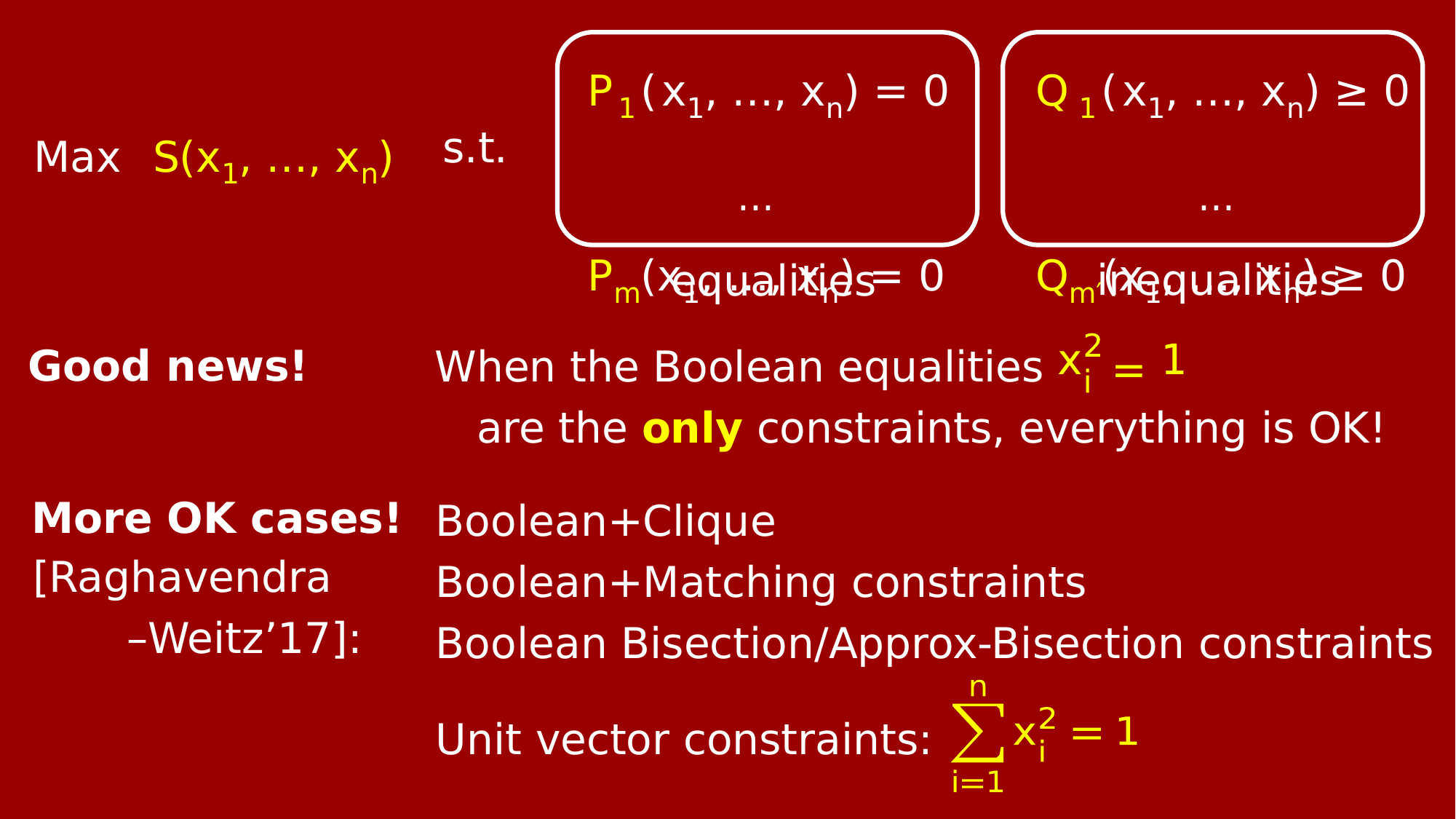

P1(x1, …, xn) = 0
            ···
Pm(x1, …, xn) = 0
Q 1(x1, …, xn) ≥ 0
             ···
Qm′(x1, …, xn) ≥ 0
Max   S(x1, …, xn)
s.t.
 inequalities
 equalities
Good news!
     When the Boolean equalities
	are the only constraints, everything is OK!
=

More OK cases!
Boolean+Clique
Boolean+Matching constraints
Boolean Bisection/Approx-Bisection constraints

Unit vector constraints:
[Raghavendra
       –Weitz’17]: